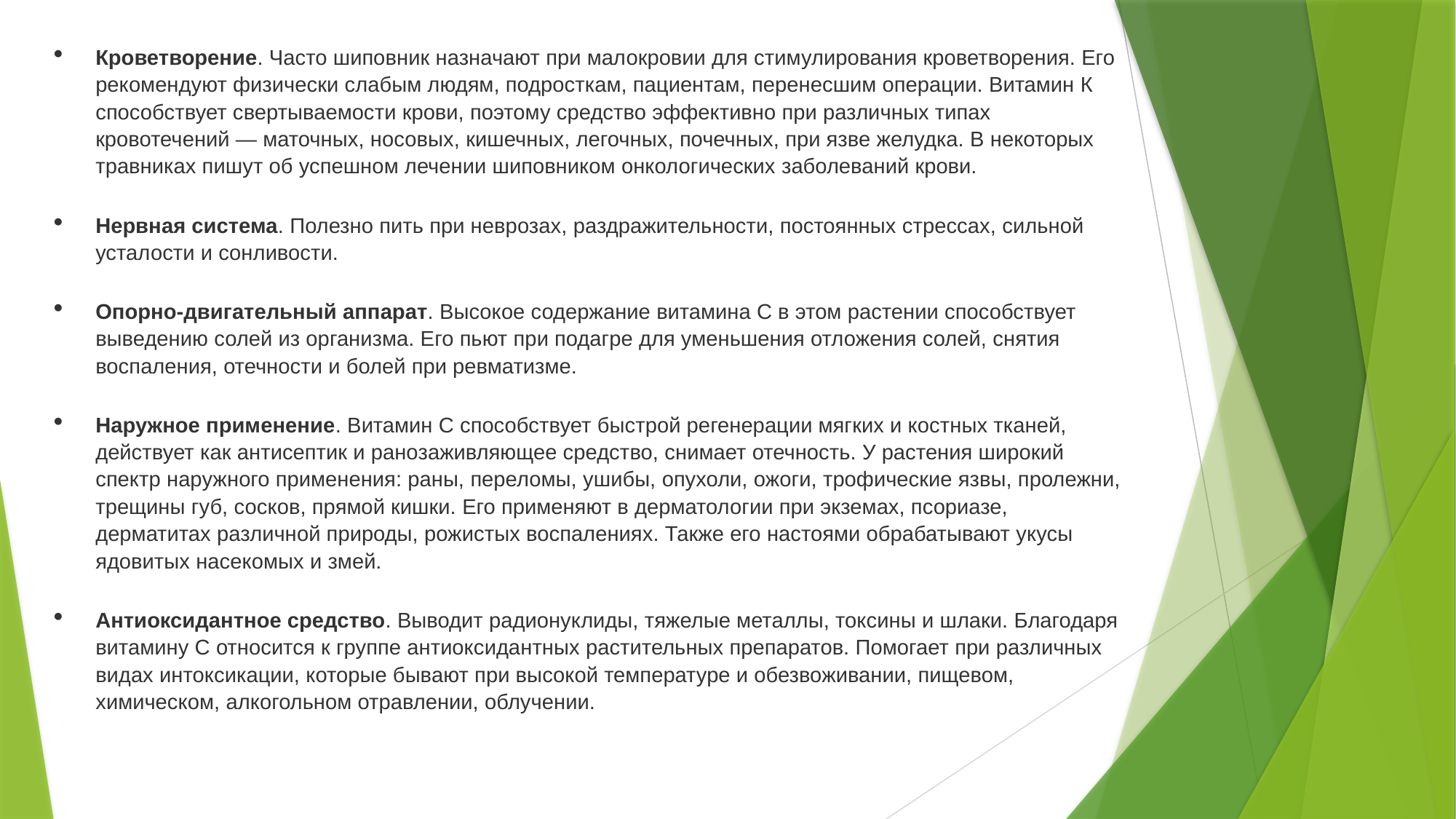

Кроветворение. Часто шиповник назначают при малокровии для стимулирования кроветворения. Его рекомендуют физически слабым людям, подросткам, пациентам, перенесшим операции. Витамин К способствует свертываемости крови, поэтому средство эффективно при различных типах кровотечений — маточных, носовых, кишечных, легочных, почечных, при язве желудка. В некоторых травниках пишут об успешном лечении шиповником онкологических заболеваний крови.
Нервная система. Полезно пить при неврозах, раздражительности, постоянных стрессах, сильной усталости и сонливости.
Опорно-двигательный аппарат. Высокое содержание витамина С в этом растении способствует выведению солей из организма. Его пьют при подагре для уменьшения отложения солей, снятия воспаления, отечности и болей при ревматизме.
Наружное применение. Витамин С способствует быстрой регенерации мягких и костных тканей, действует как антисептик и ранозаживляющее средство, снимает отечность. У растения широкий спектр наружного применения: раны, переломы, ушибы, опухоли, ожоги, трофические язвы, пролежни, трещины губ, сосков, прямой кишки. Его применяют в дерматологии при экземах, псориазе, дерматитах различной природы, рожистых воспалениях. Также его настоями обрабатывают укусы ядовитых насекомых и змей.
Антиоксидантное средство. Выводит радионуклиды, тяжелые металлы, токсины и шлаки. Благодаря витамину С относится к группе антиоксидантных растительных препаратов. Помогает при различных видах интоксикации, которые бывают при высокой температуре и обезвоживании, пищевом, химическом, алкогольном отравлении, облучении.